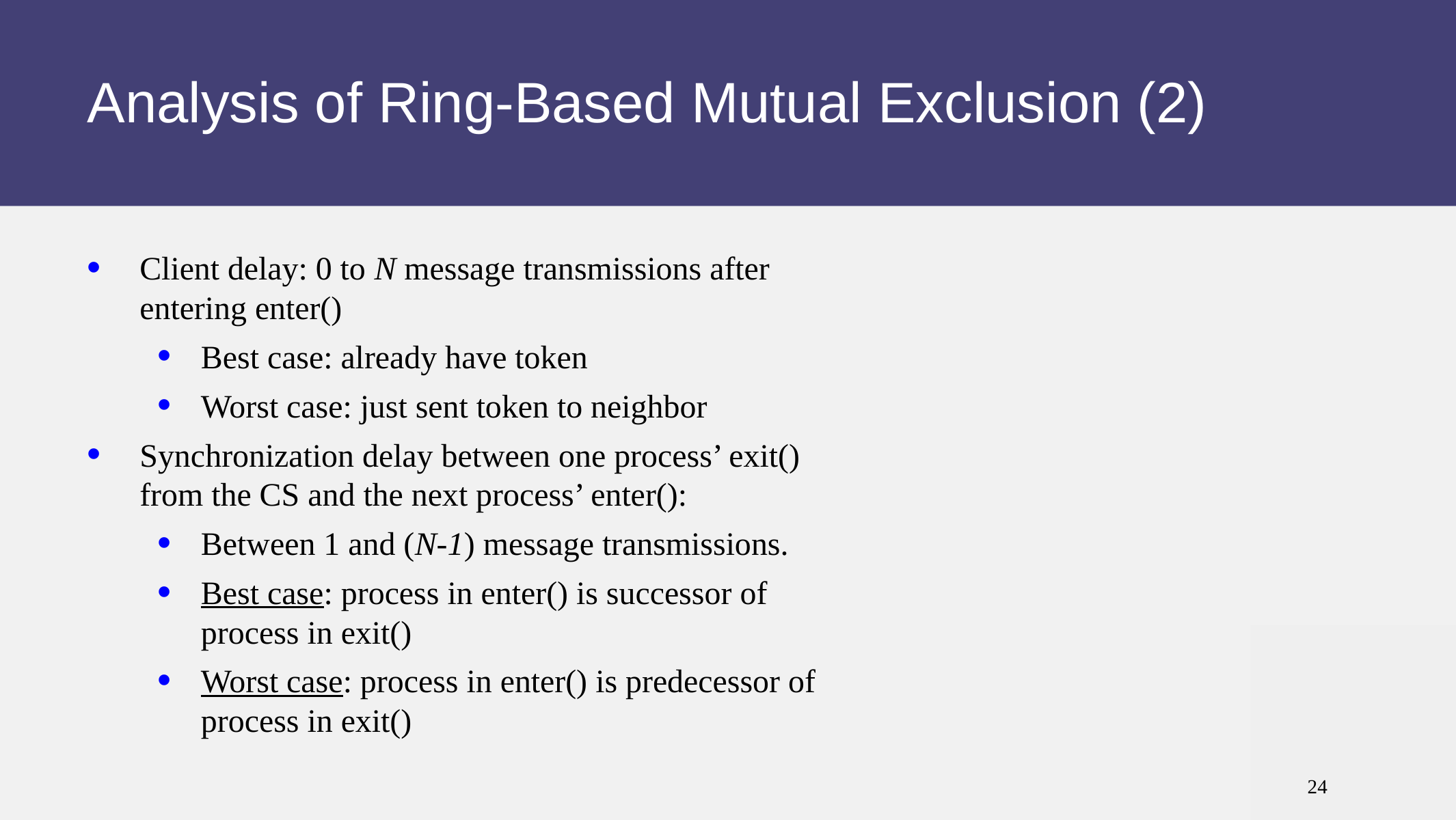

# Analysis of Ring-Based Mutual Exclusion (2)
Client delay: 0 to N message transmissions after entering enter()
Best case: already have token
Worst case: just sent token to neighbor
Synchronization delay between one process’ exit() from the CS and the next process’ enter():
Between 1 and (N-1) message transmissions.
Best case: process in enter() is successor of process in exit()
Worst case: process in enter() is predecessor of process in exit()

24